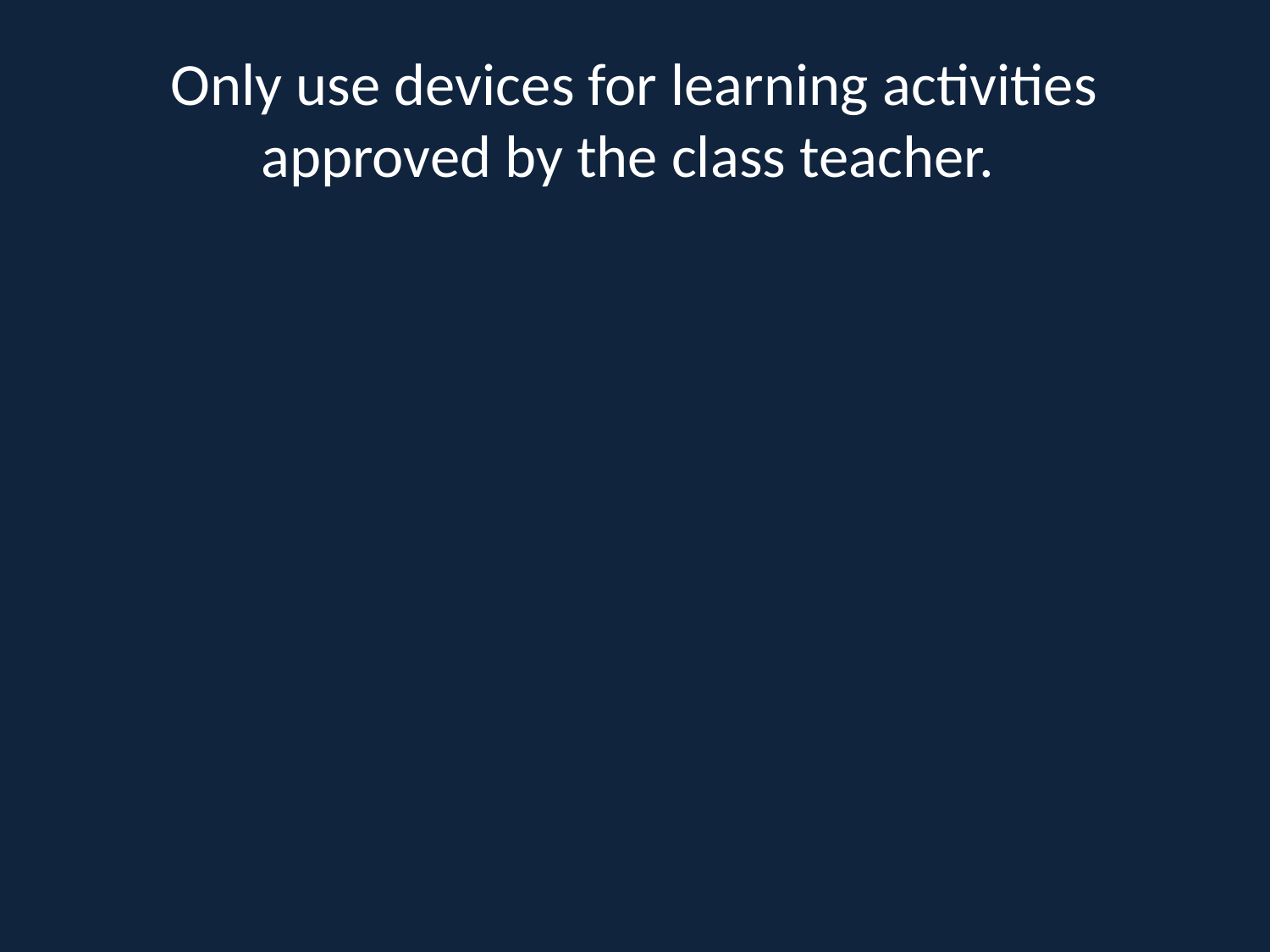

# Only use devices for learning activities approved by the class teacher.